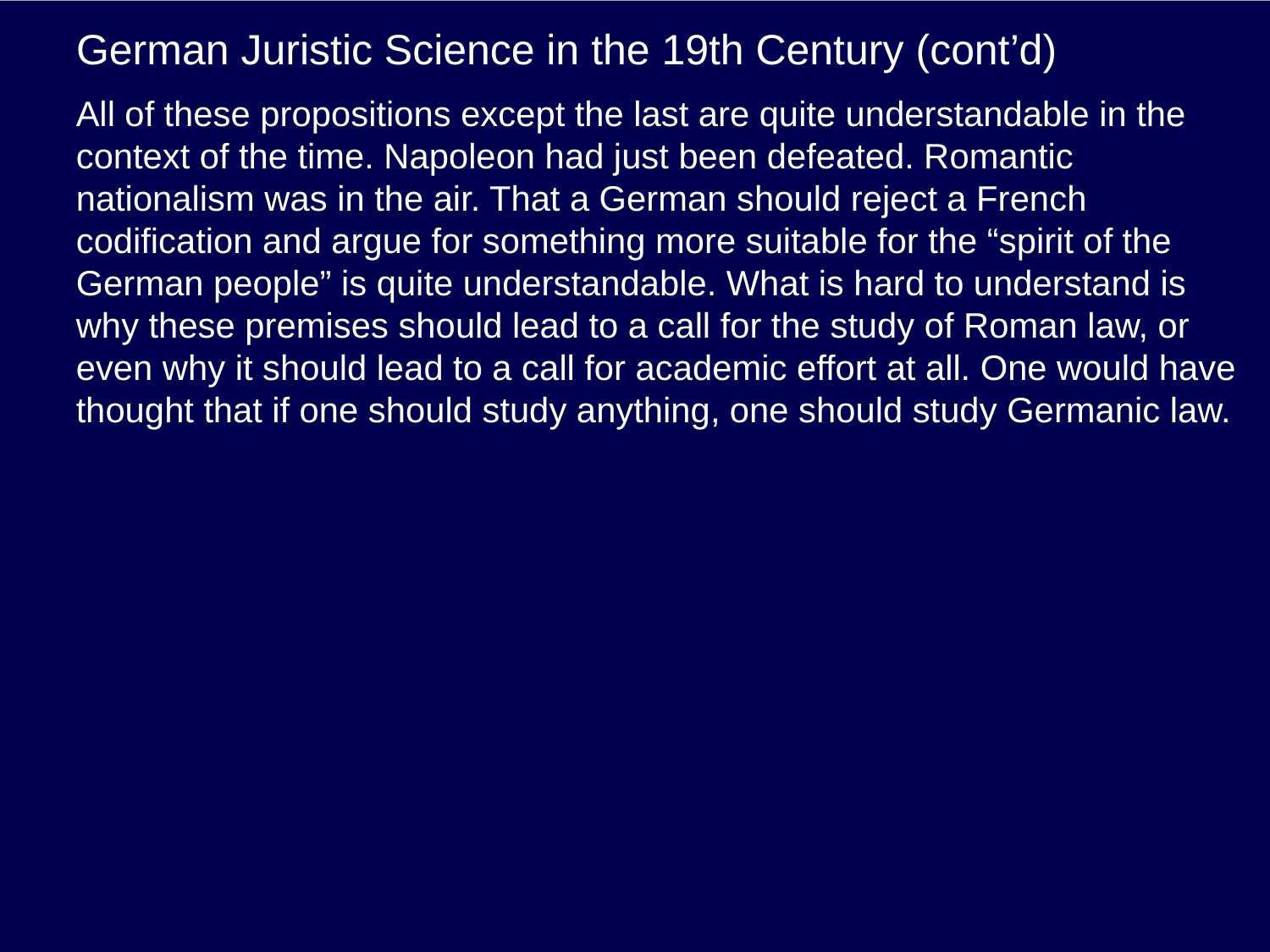

# German Juristic Science in the 19th Century (cont’d)
All of these propositions except the last are quite understandable in the context of the time. Napoleon had just been defeated. Romantic nationalism was in the air. That a German should reject a French codification and argue for something more suitable for the “spirit of the German people” is quite understandable. What is hard to understand is why these premises should lead to a call for the study of Roman law, or even why it should lead to a call for academic effort at all. One would have thought that if one should study anything, one should study Germanic law.